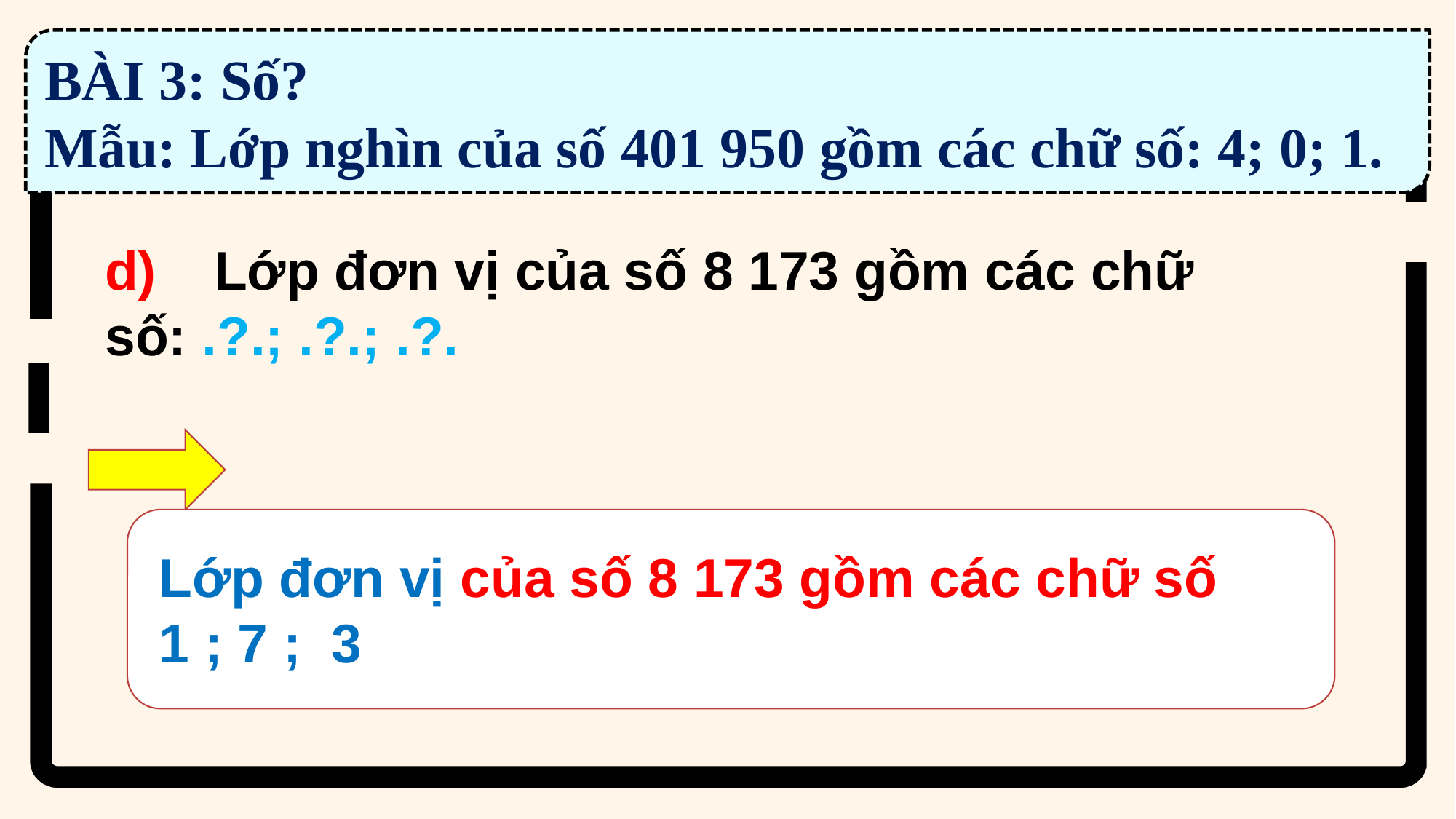

BÀI 3: Số?
Mẫu: Lớp nghìn của số 401 950 gồm các chữ số: 4; 0; 1.

d)	Lớp đơn vị của số 8 173 gồm các chữ số: .?.; .?.; .?.

Lớp đơn vị của số 8 173 gồm các chữ số
1 ; 7 ;  3